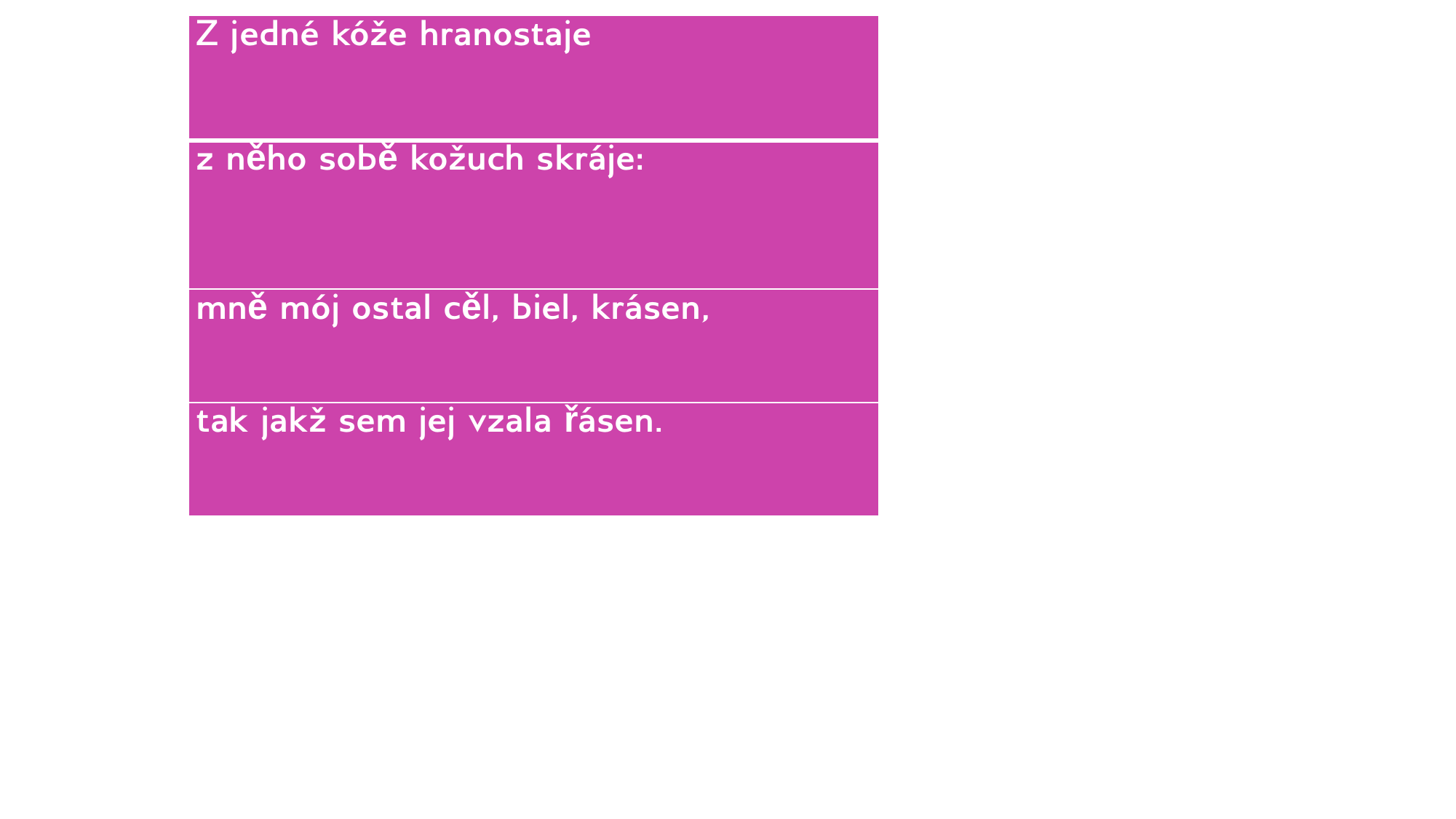

| Z jedné kóže hranostaje |
| --- |
| z něho sobě kožuch skráje: |
| mně mój ostal cěl, biel, krásen, |
| tak jakž sem jej vzala řásen. |